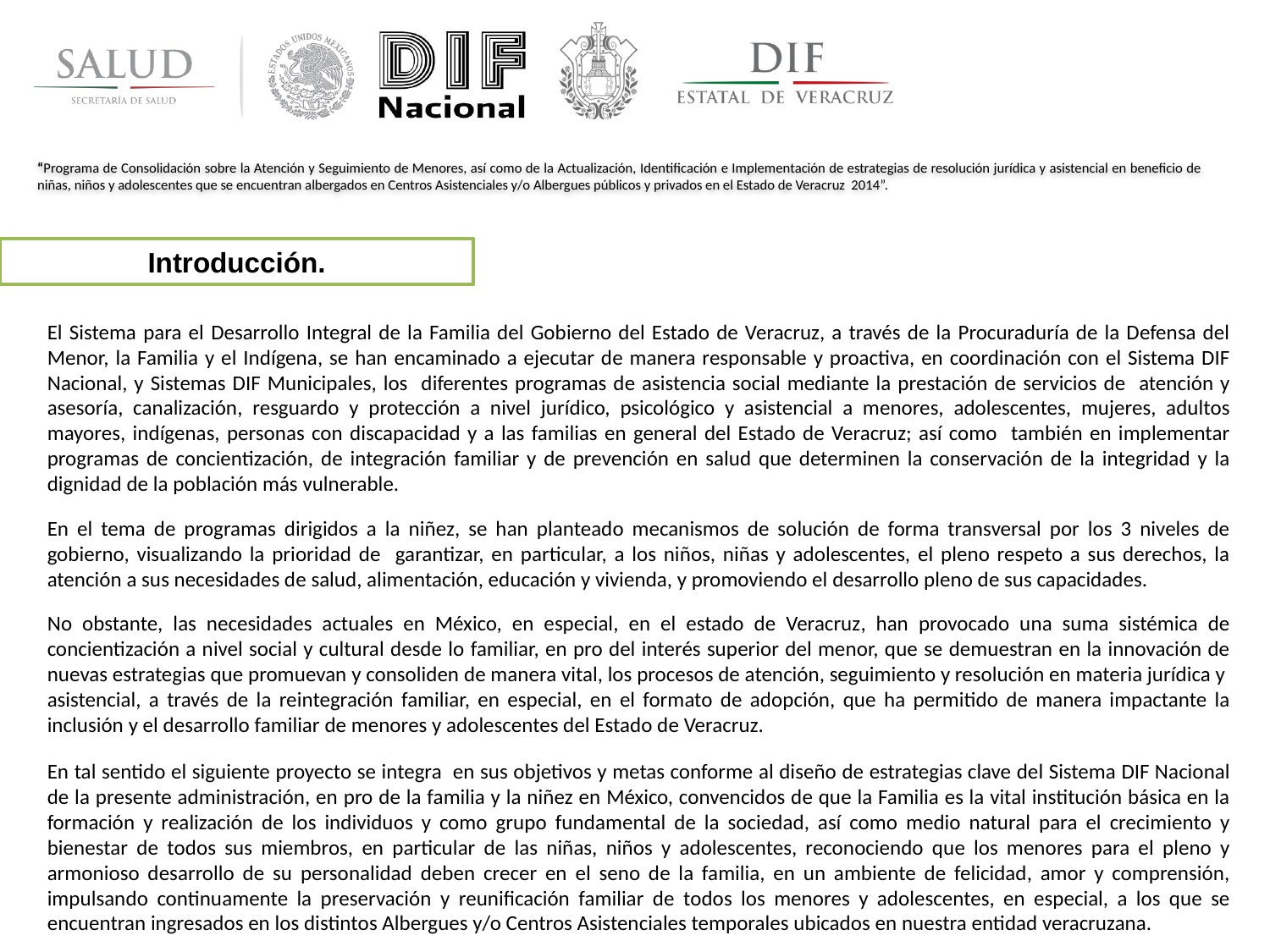

“Programa de Consolidación sobre la Atención y Seguimiento de Menores, así como de la Actualización, Identificación e Implementación de estrategias de resolución jurídica y asistencial en beneficio de niñas, niños y adolescentes que se encuentran albergados en Centros Asistenciales y/o Albergues públicos y privados en el Estado de Veracruz  2014”.
Introducción.
El Sistema para el Desarrollo Integral de la Familia del Gobierno del Estado de Veracruz, a través de la Procuraduría de la Defensa del Menor, la Familia y el Indígena, se han encaminado a ejecutar de manera responsable y proactiva, en coordinación con el Sistema DIF Nacional, y Sistemas DIF Municipales, los  diferentes programas de asistencia social mediante la prestación de servicios de  atención y asesoría, canalización, resguardo y protección a nivel jurídico, psicológico y asistencial a menores, adolescentes, mujeres, adultos mayores, indígenas, personas con discapacidad y a las familias en general del Estado de Veracruz; así como  también en implementar programas de concientización, de integración familiar y de prevención en salud que determinen la conservación de la integridad y la dignidad de la población más vulnerable.

En el tema de programas dirigidos a la niñez, se han planteado mecanismos de solución de forma transversal por los 3 niveles de gobierno, visualizando la prioridad de  garantizar, en particular, a los niños, niñas y adolescentes, el pleno respeto a sus derechos, la atención a sus necesidades de salud, alimentación, educación y vivienda, y promoviendo el desarrollo pleno de sus capacidades.

No obstante, las necesidades actuales en México, en especial, en el estado de Veracruz, han provocado una suma sistémica de concientización a nivel social y cultural desde lo familiar, en pro del interés superior del menor, que se demuestran en la innovación de nuevas estrategias que promuevan y consoliden de manera vital, los procesos de atención, seguimiento y resolución en materia jurídica y  asistencial, a través de la reintegración familiar, en especial, en el formato de adopción, que ha permitido de manera impactante la inclusión y el desarrollo familiar de menores y adolescentes del Estado de Veracruz.

En tal sentido el siguiente proyecto se integra  en sus objetivos y metas conforme al diseño de estrategias clave del Sistema DIF Nacional de la presente administración, en pro de la familia y la niñez en México, convencidos de que la Familia es la vital institución básica en la formación y realización de los individuos y como grupo fundamental de la sociedad, así como medio natural para el crecimiento y bienestar de todos sus miembros, en particular de las niñas, niños y adolescentes, reconociendo que los menores para el pleno y armonioso desarrollo de su personalidad deben crecer en el seno de la familia, en un ambiente de felicidad, amor y comprensión, impulsando continuamente la preservación y reunificación familiar de todos los menores y adolescentes, en especial, a los que se encuentran ingresados en los distintos Albergues y/o Centros Asistenciales temporales ubicados en nuestra entidad veracruzana.